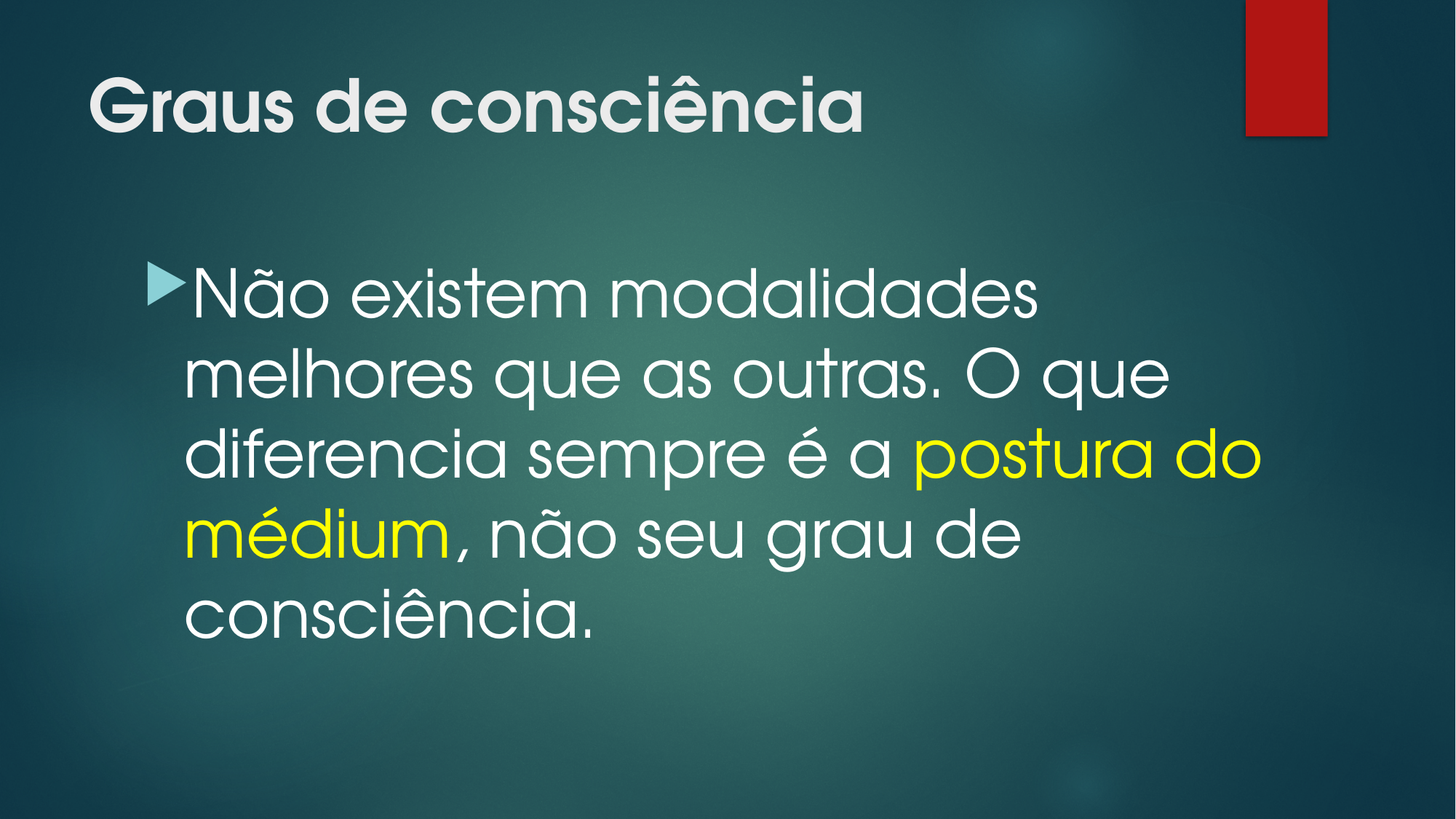

# Graus de consciência
Não existem modalidades melhores que as outras. O que diferencia sempre é a postura do médium, não seu grau de consciência.